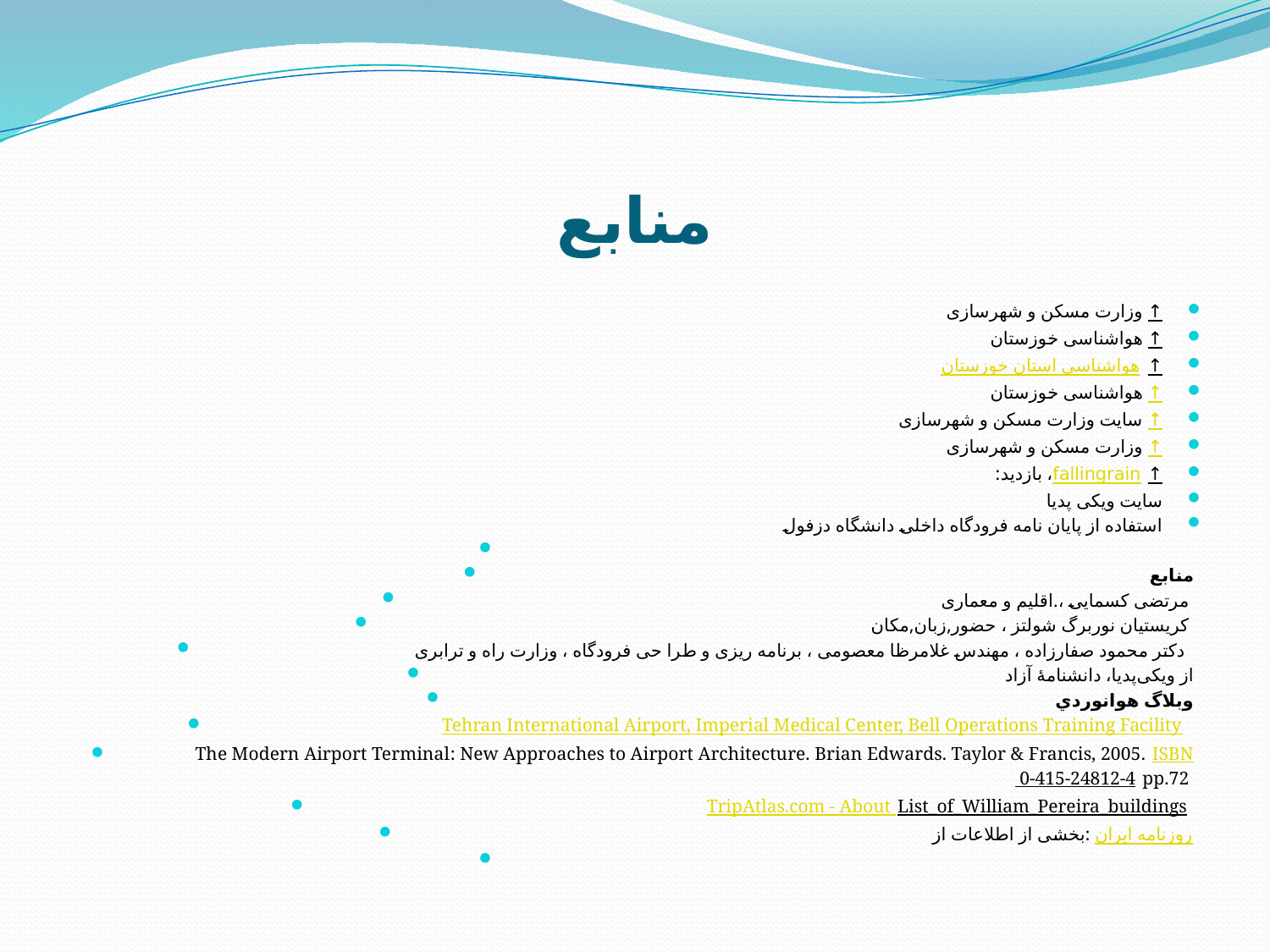

# منابع

↑ وزارت مسکن و شهرسازی
↑ هواشناسی خوزستان
↑ هواشناسی استان خوزستان
↑ هواشناسی خوزستان
↑ سایت وزارت مسکن و شهرسازی
↑ وزارت مسکن و شهرسازی
↑ fallingrain، بازدید:
سایت ویکی پدیا
استفاده از پایان نامه فرودگاه داخلی دانشگاه دزفول

منابع
مرتضی کسمایی ،.اقلیم و معماری
کریستیان نوربرگ شولتز ، حضور,زبان,مکان
دکتر محمود صفارزاده ، مهندس غلامرظا معصومی ، برنامه ریزی و طرا حی فرودگاه ، وزارت راه و ترابری
از ویکی‌پدیا، دانشنامهٔ آزاد
وبلاگ هوانوردي
Tehran International Airport, Imperial Medical Center, Bell Operations Training Facility
The Modern Airport Terminal: New Approaches to Airport Architecture. Brian Edwards. Taylor & Francis, 2005. ISBN 0-415-24812-4 pp.72
TripAtlas.com - About List_of_William_Pereira_buildings
بخشی از اطلاعات از: روزنامه ایران